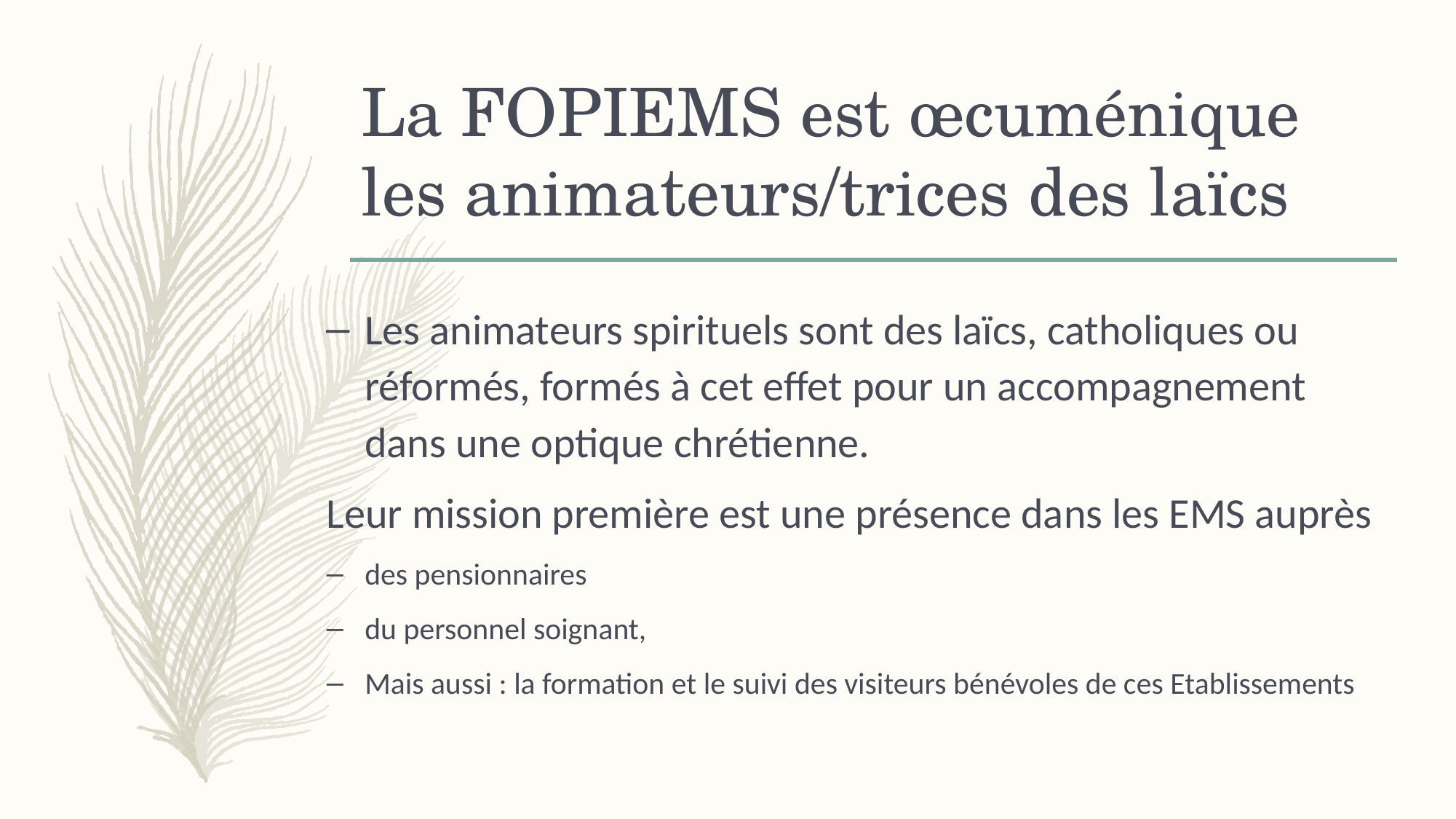

# La FOPIEMS est œcuménique les animateurs/trices des laïcs
Les animateurs spirituels sont des laïcs, catholiques ou réformés, formés à cet effet pour un accompagnement dans une optique chrétienne.
Leur mission première est une présence dans les EMS auprès
des pensionnaires
du personnel soignant,
Mais aussi : la formation et le suivi des visiteurs bénévoles de ces Etablissements